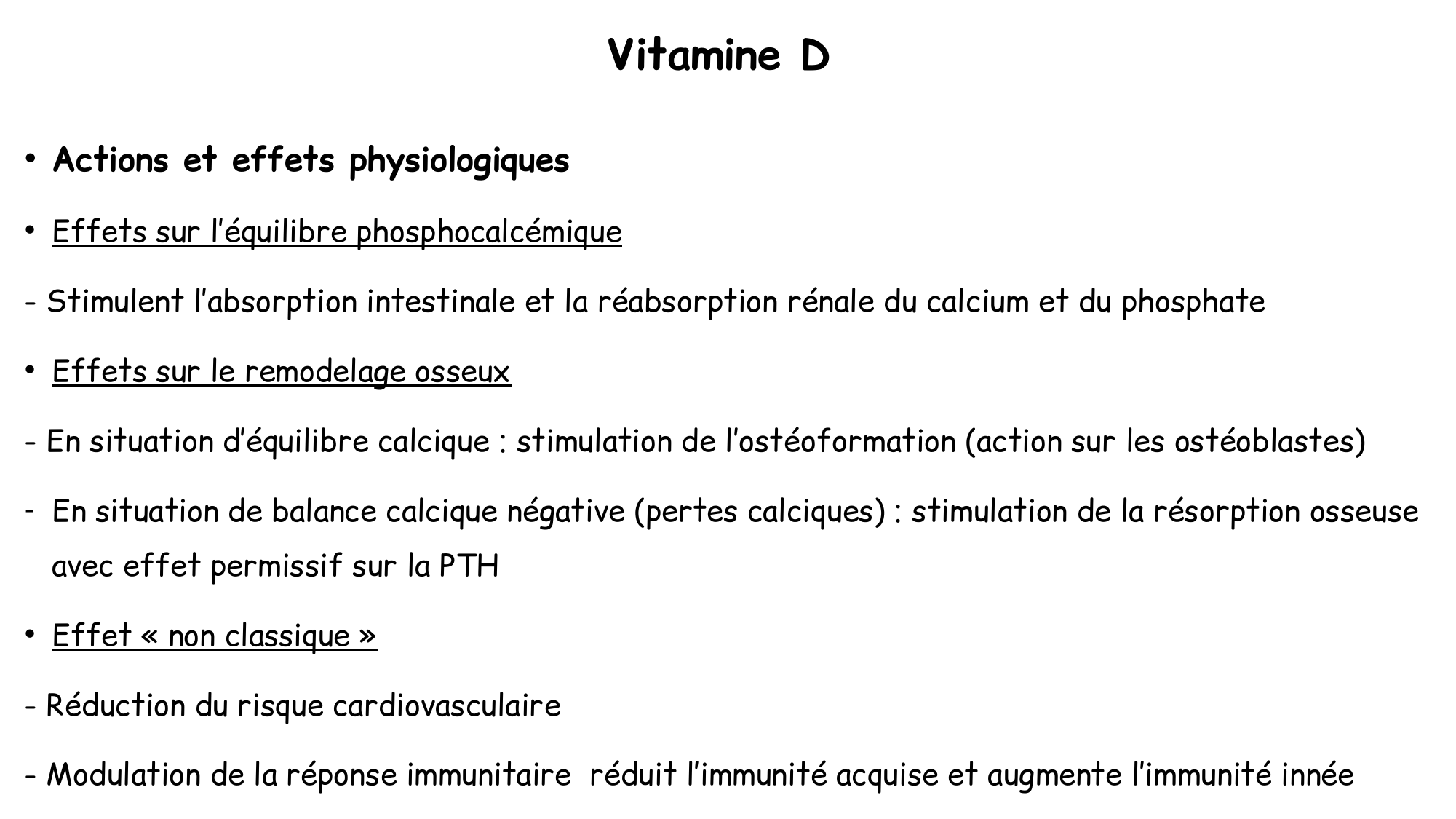

# Vitamine D
Actions et effets physiologiques
Effets sur l’équilibre phosphocalcémique
- Stimulent l’absorption intestinale et la réabsorption rénale du calcium et du phosphate
Effets sur le remodelage osseux
- En situation d’équilibre calcique : stimulation de l’ostéoformation (action sur les ostéoblastes)
En situation de balance calcique négative (pertes calciques) : stimulation de la résorption osseuse avec effet permissif sur la PTH
Effet « non classique »
- Réduction du risque cardiovasculaire
- Modulation de la réponse immunitaire  réduit l’immunité acquise et augmente l’immunité innée